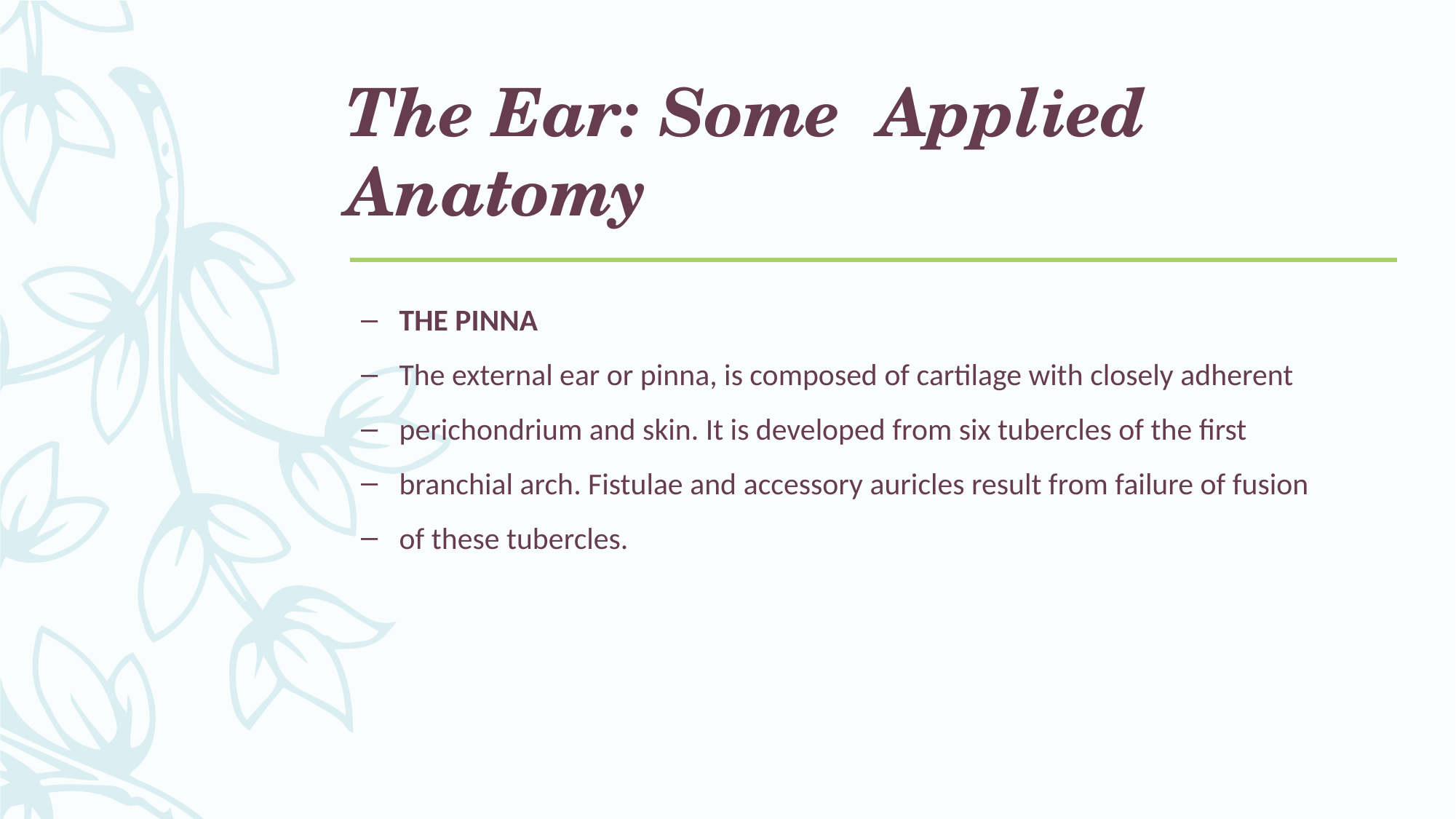

# The Ear: Some  Applied Anatomy
THE PINNA
The external ear or pinna, is composed of cartilage with closely adherent
perichondrium and skin. It is developed from six tubercles of the first
branchial arch. Fistulae and accessory auricles result from failure of fusion
of these tubercles.